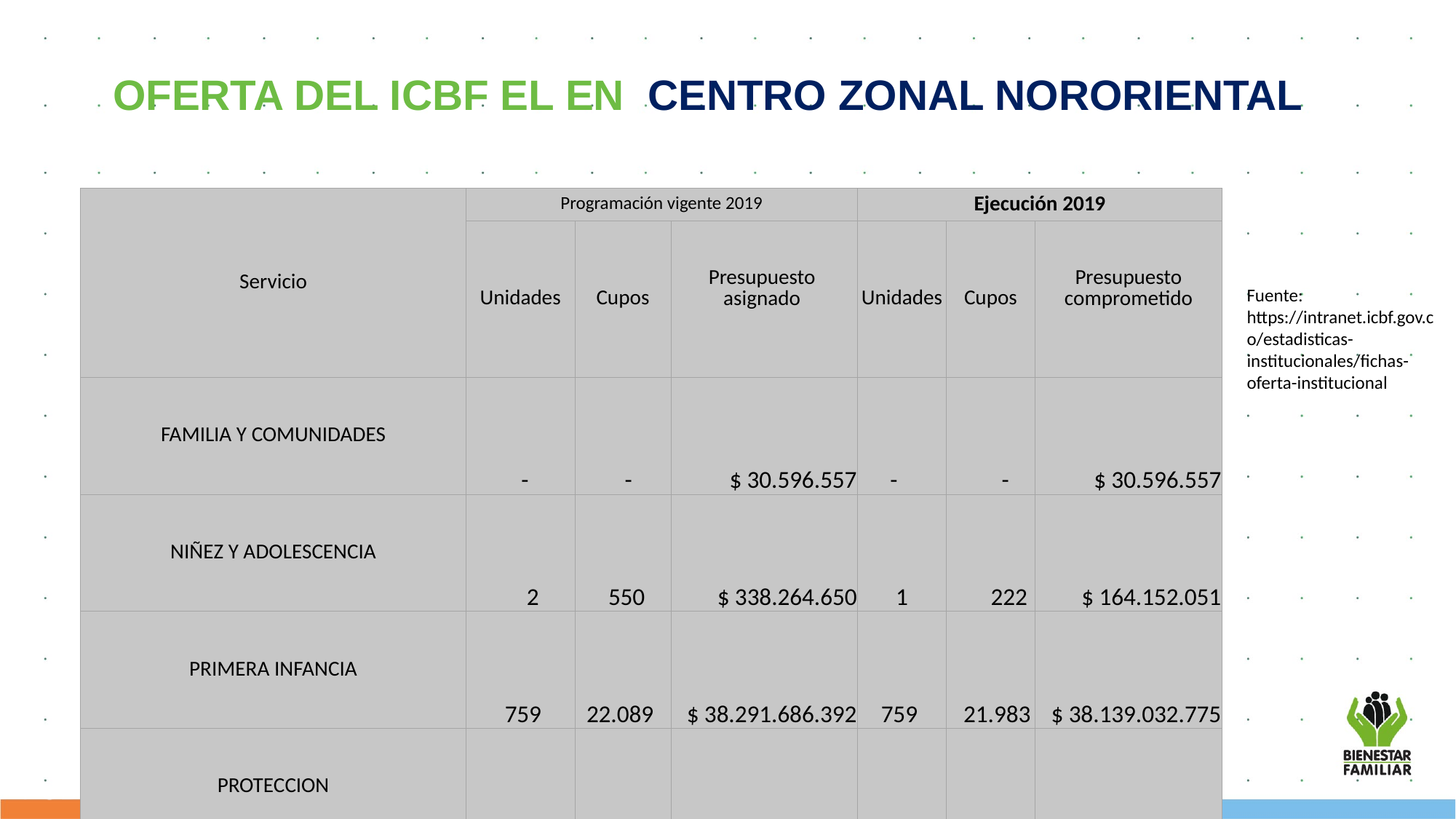

OFERTA DEL ICBF EL EN  CENTRO ZONAL NORORIENTAL
| Servicio | Programación vigente 2019 |  |  | Ejecución 2019 |  |  |
| --- | --- | --- | --- | --- | --- | --- |
|  | Unidades | Cupos | Presupuesto asignado | Unidades | Cupos | Presupuesto comprometido |
| FAMILIA Y COMUNIDADES | - | - | $ 30.596.557 | - | - | $ 30.596.557 |
| NIÑEZ Y ADOLESCENCIA | 2 | 550 | $ 338.264.650 | 1 | 222 | $ 164.152.051 |
| PRIMERA INFANCIA | 759 | 22.089 | $ 38.291.686.392 | 759 | 21.983 | $ 38.139.032.775 |
| PROTECCION | 91 | 601 | $ 10.275.304.564 | 90 | 789 | $ 9.905.470.073 |
Fuente: https://intranet.icbf.gov.co/estadisticas-institucionales/fichas-oferta-institucional
PÚBLICA